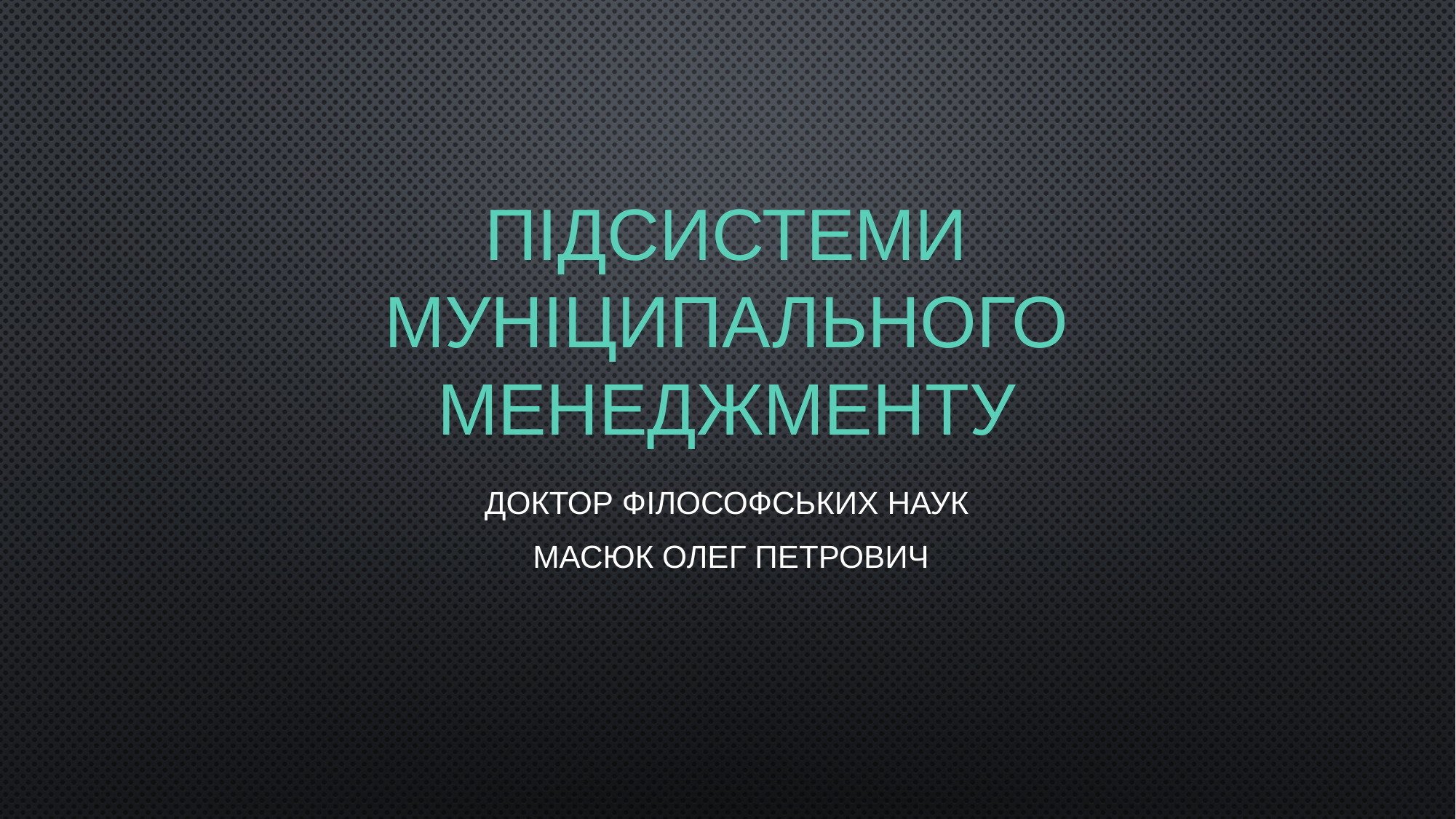

# Підсистеми муніципального менеджменту
Доктор філософських наук
 Масюк Олег Петрович